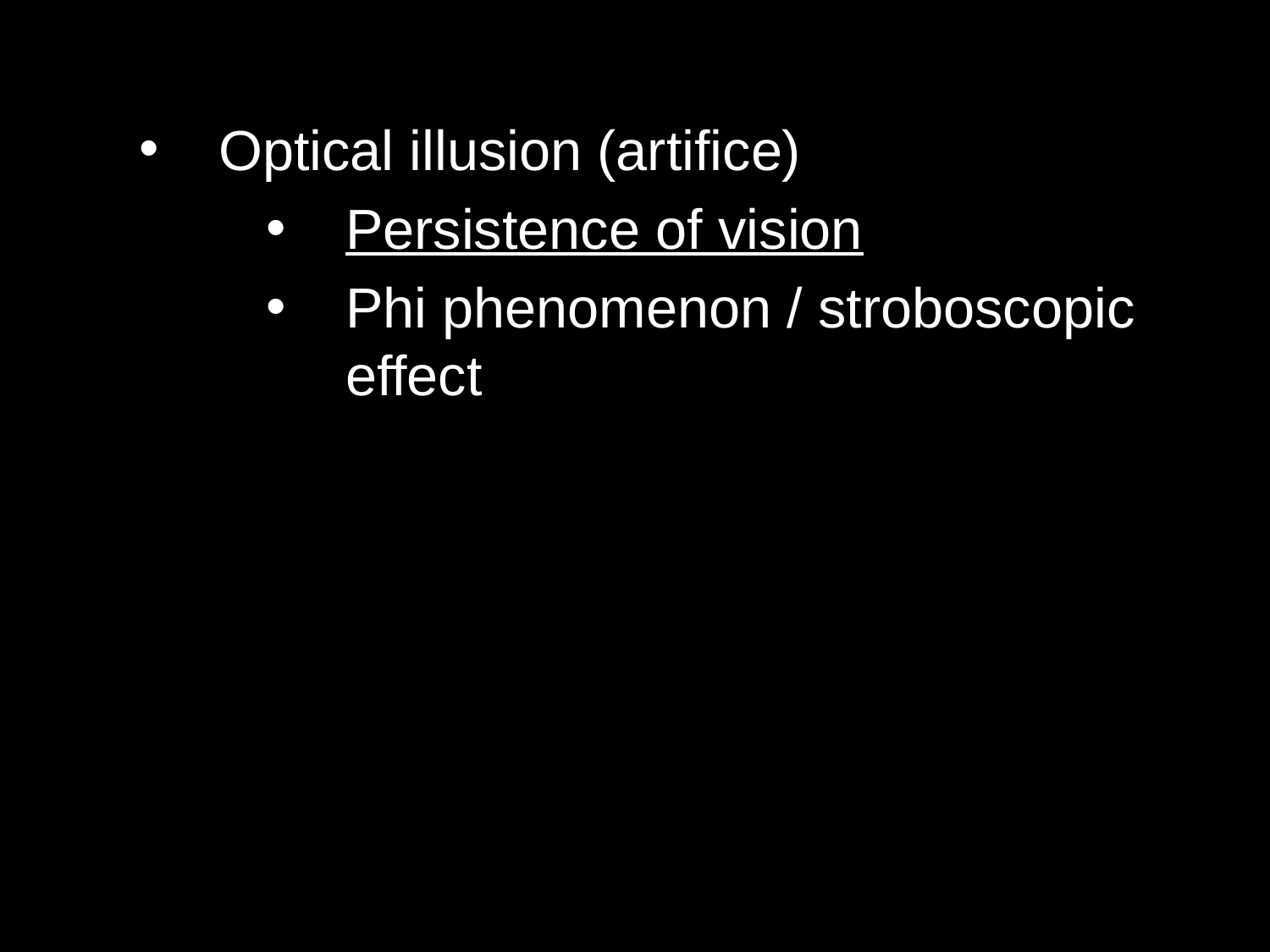

Optical illusion (artifice)
Persistence of vision
Phi phenomenon / stroboscopic effect